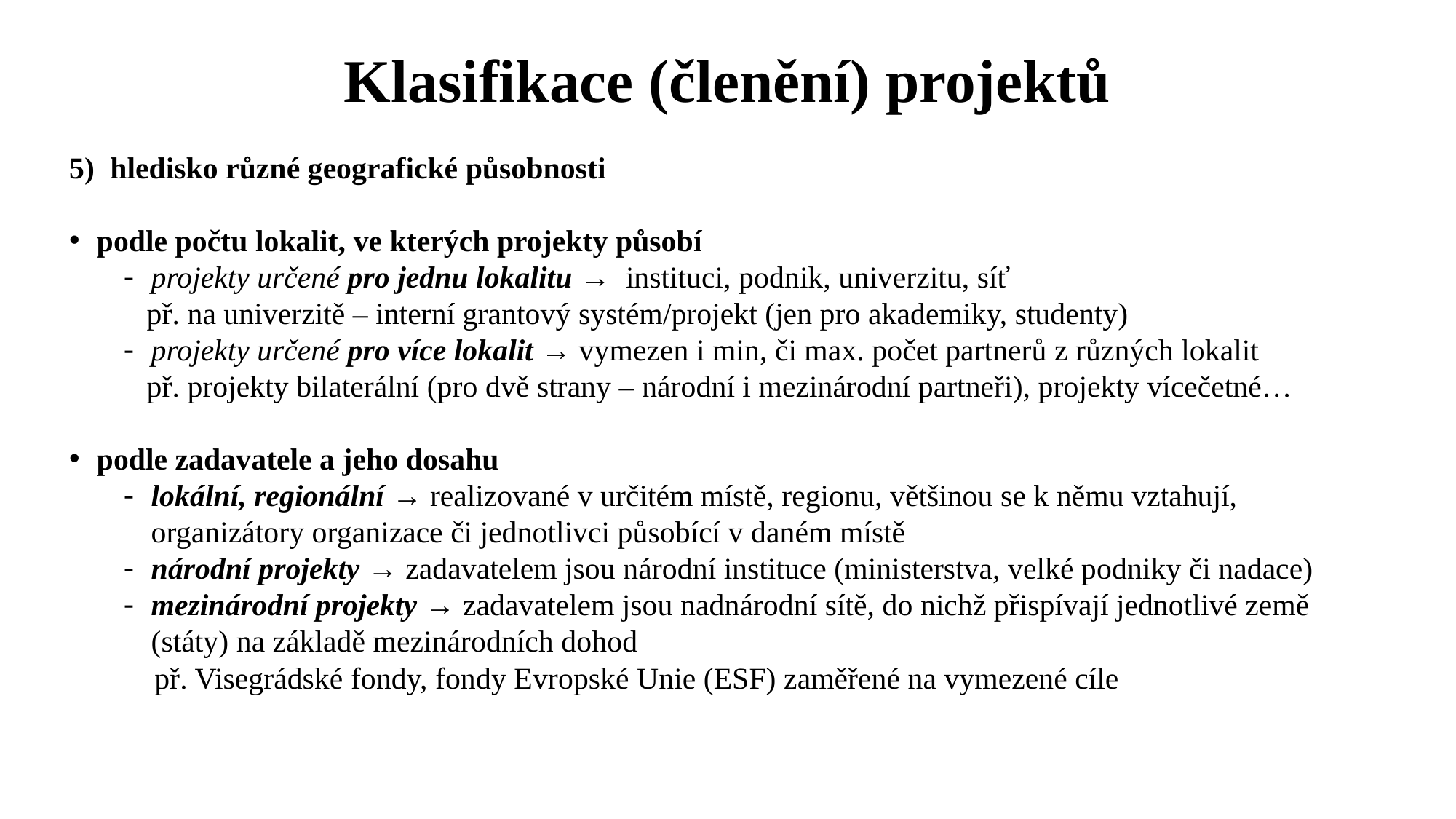

# Klasifikace (členění) projektů
hledisko různé geografické působnosti

podle počtu lokalit, ve kterých projekty působí
projekty určené pro jednu lokalitu →  instituci, podnik, univerzitu, síť
   př. na univerzitě – interní grantový systém/projekt (jen pro akademiky, studenty)
projekty určené pro více lokalit → vymezen i min, či max. počet partnerů z různých lokalit
   př. projekty bilaterální (pro dvě strany – národní i mezinárodní partneři), projekty vícečetné…

podle zadavatele a jeho dosahu
lokální, regionální → realizované v určitém místě, regionu, většinou se k němu vztahují, organizátory organizace či jednotlivci působící v daném místě
národní projekty → zadavatelem jsou národní instituce (ministerstva, velké podniky či nadace)
mezinárodní projekty → zadavatelem jsou nadnárodní sítě, do nichž přispívají jednotlivé země (státy) na základě mezinárodních dohod
    př. Visegrádské fondy, fondy Evropské Unie (ESF) zaměřené na vymezené cíle